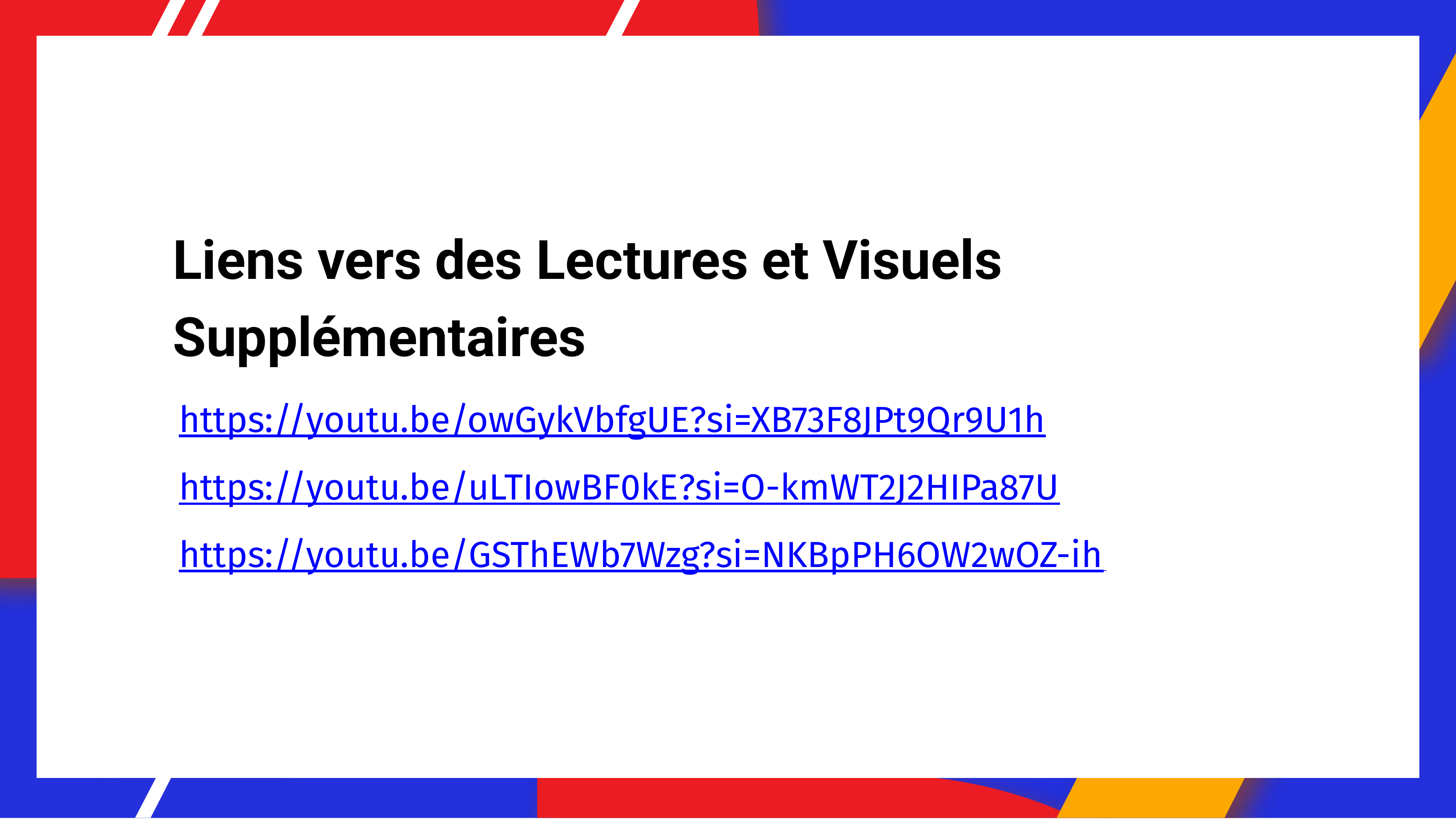

# Liens vers des Lectures et Visuels Supplémentaires
https://youtu.be/owGykVbfgUE?si=XB73F8JPt9Qr9U1h https://youtu.be/uLTIowBF0kE?si=O-kmWT2J2HIPa87U https://youtu.be/GSThEWb7Wzg?si=NKBpPH6OW2wOZ-ih